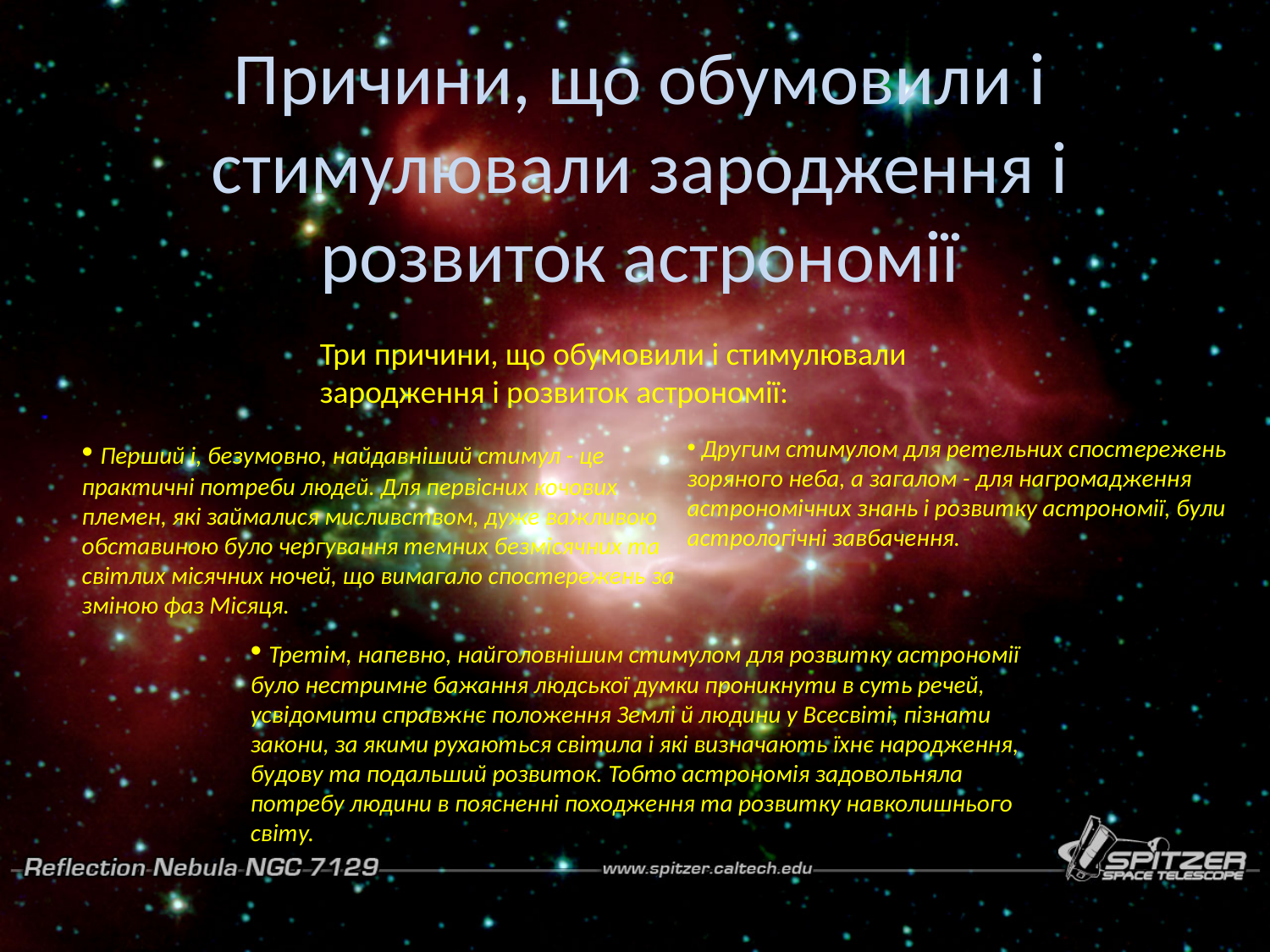

# Причини, що обумовили і стимулювали зародження і розвиток астрономії
Три причини, що обумовили і стимулювали зародження і розвиток астрономії:
 Перший і, безумовно, найдавніший стимул - це практичні потреби людей. Для первісних кочових племен, які займалися мисливством, дуже важливою обставиною було чергування темних безмісячних та світлих місячних ночей, що вимагало спостережень за зміною фаз Місяця.
 Другим стимулом для ретельних спостережень зоряного неба, а загалом - для нагромадження астрономічних знань і розвитку астрономії, були астрологічні завбачення.
 Третім, напевно, найголовнішим стимулом для розвитку астрономії було нестримне бажання людської думки проникнути в суть речей, усвідомити справжнє положення Землі й людини у Всесвіті, пізнати закони, за якими рухаються світила і які визначають їхнє народження, будову та подальший розвиток. Тобто астрономія задовольняла потребу людини в поясненні походження та розвитку навколишнього світу.